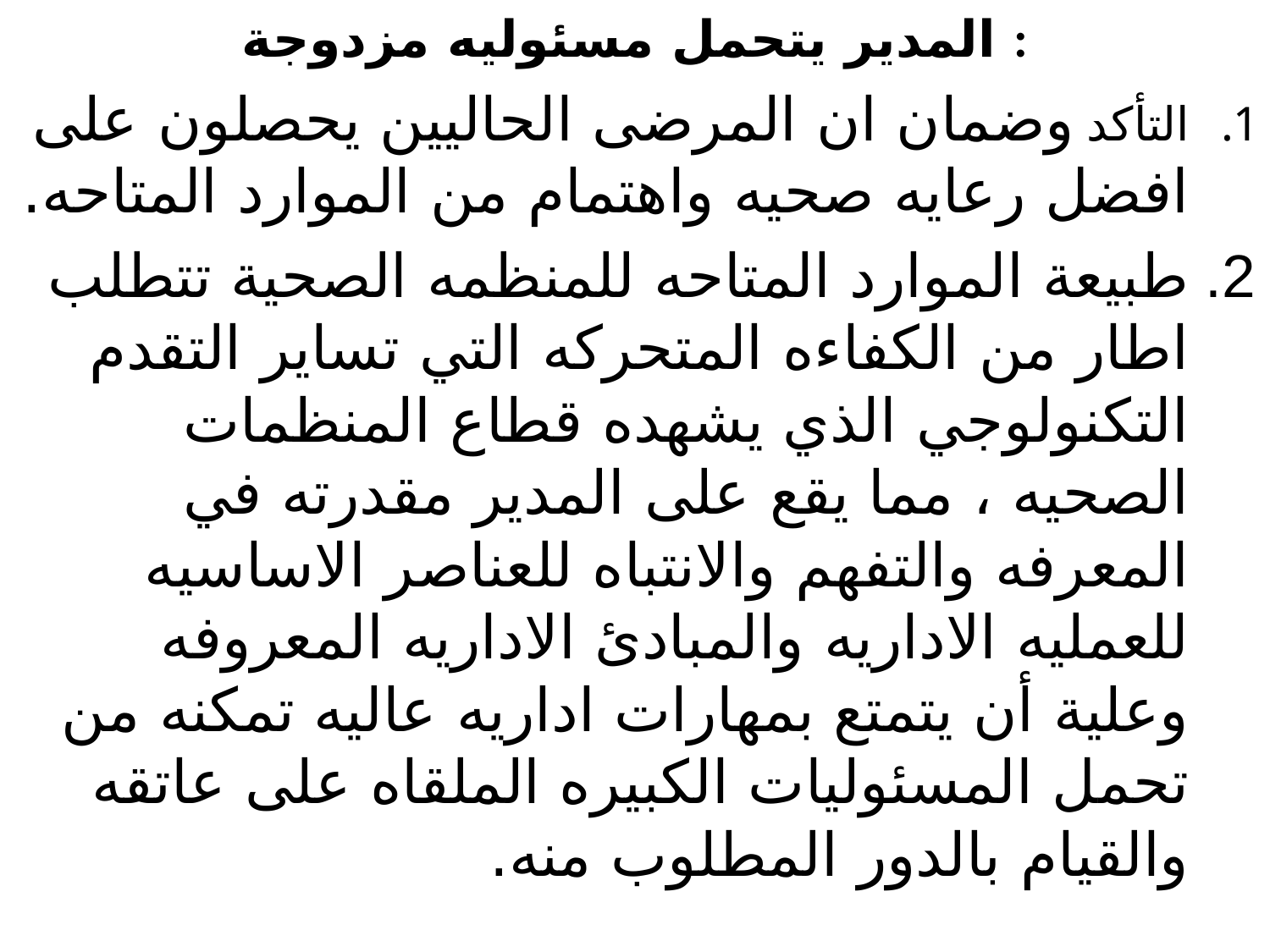

# المدير يتحمل مسئوليه مزدوجة :
التأكد وضمان ان المرضى الحاليين يحصلون على افضل رعايه صحيه واهتمام من الموارد المتاحه.
طبيعة الموارد المتاحه للمنظمه الصحية تتطلب اطار من الكفاءه المتحركه التي تساير التقدم التكنولوجي الذي يشهده قطاع المنظمات الصحيه ، مما يقع على المدير مقدرته في المعرفه والتفهم والانتباه للعناصر الاساسيه للعمليه الاداريه والمبادئ الاداريه المعروفه وعلية أن يتمتع بمهارات اداريه عاليه تمكنه من تحمل المسئوليات الكبيره الملقاه على عاتقه والقيام بالدور المطلوب منه.